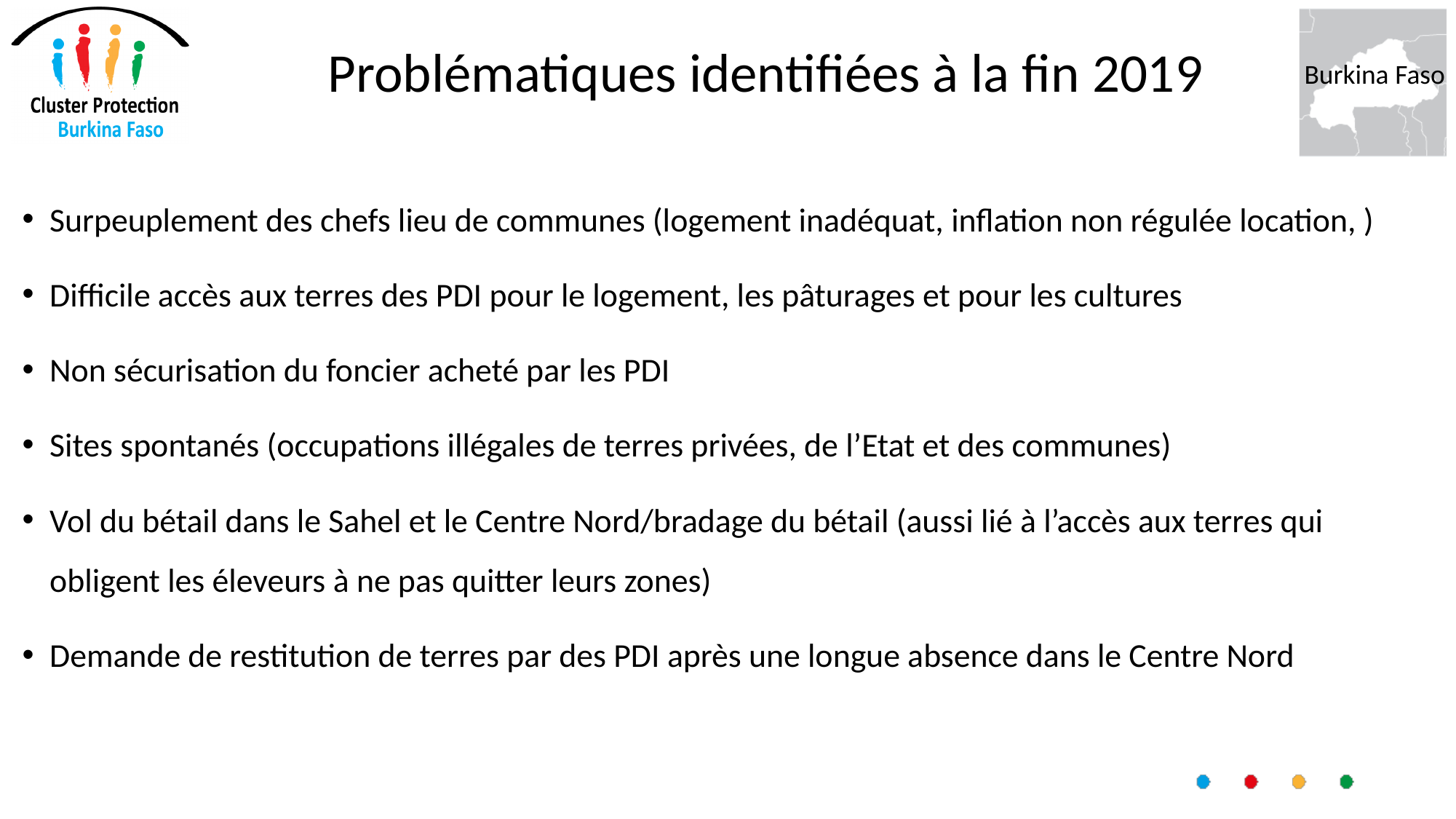

# Problématiques identifiées à la fin 2019
Surpeuplement des chefs lieu de communes (logement inadéquat, inflation non régulée location, )
Difficile accès aux terres des PDI pour le logement, les pâturages et pour les cultures
Non sécurisation du foncier acheté par les PDI
Sites spontanés (occupations illégales de terres privées, de l’Etat et des communes)
Vol du bétail dans le Sahel et le Centre Nord/bradage du bétail (aussi lié à l’accès aux terres qui obligent les éleveurs à ne pas quitter leurs zones)
Demande de restitution de terres par des PDI après une longue absence dans le Centre Nord